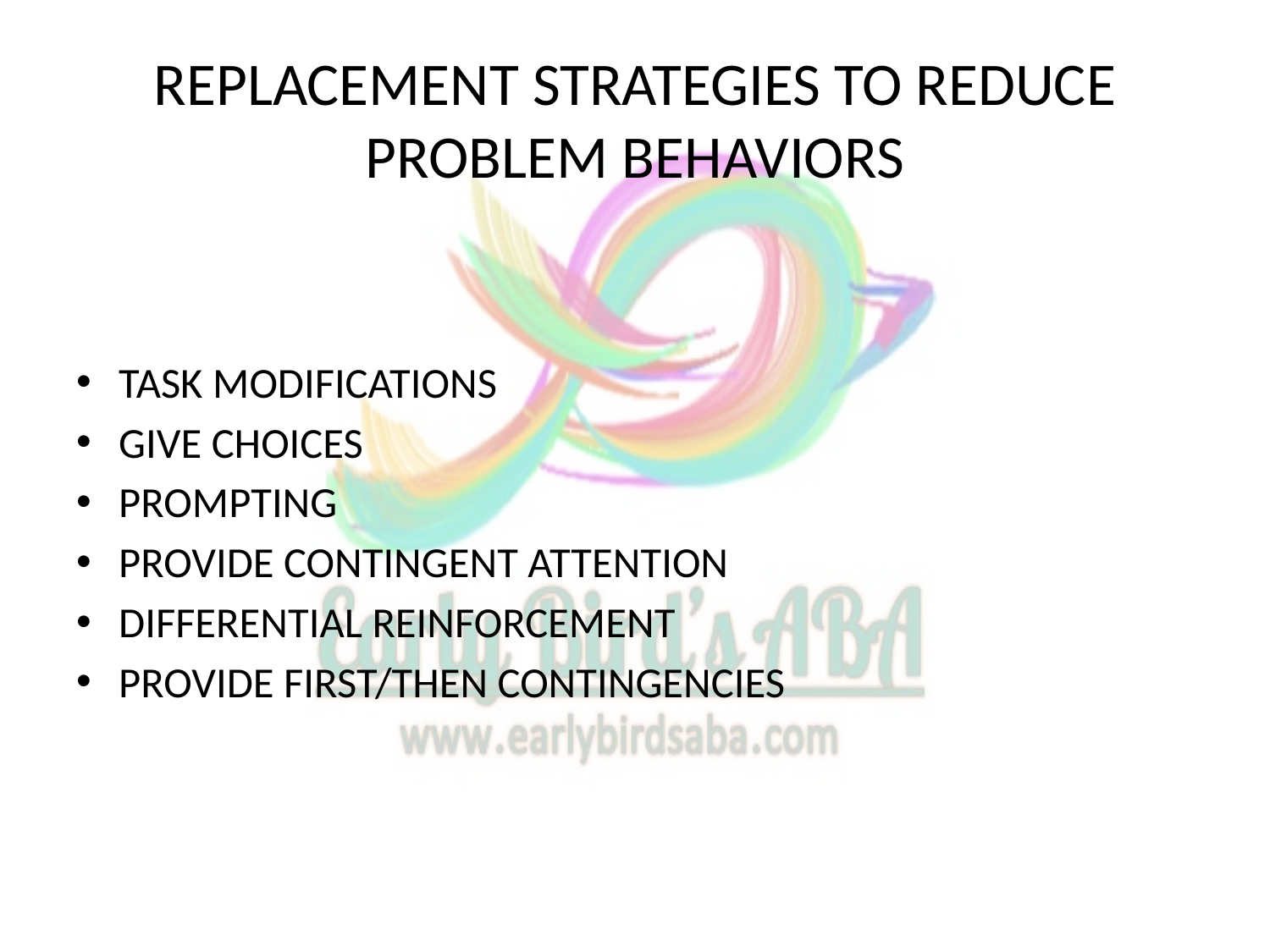

# REPLACEMENT STRATEGIES TO REDUCE PROBLEM BEHAVIORS
TASK MODIFICATIONS
GIVE CHOICES
PROMPTING
PROVIDE CONTINGENT ATTENTION
DIFFERENTIAL REINFORCEMENT
PROVIDE FIRST/THEN CONTINGENCIES